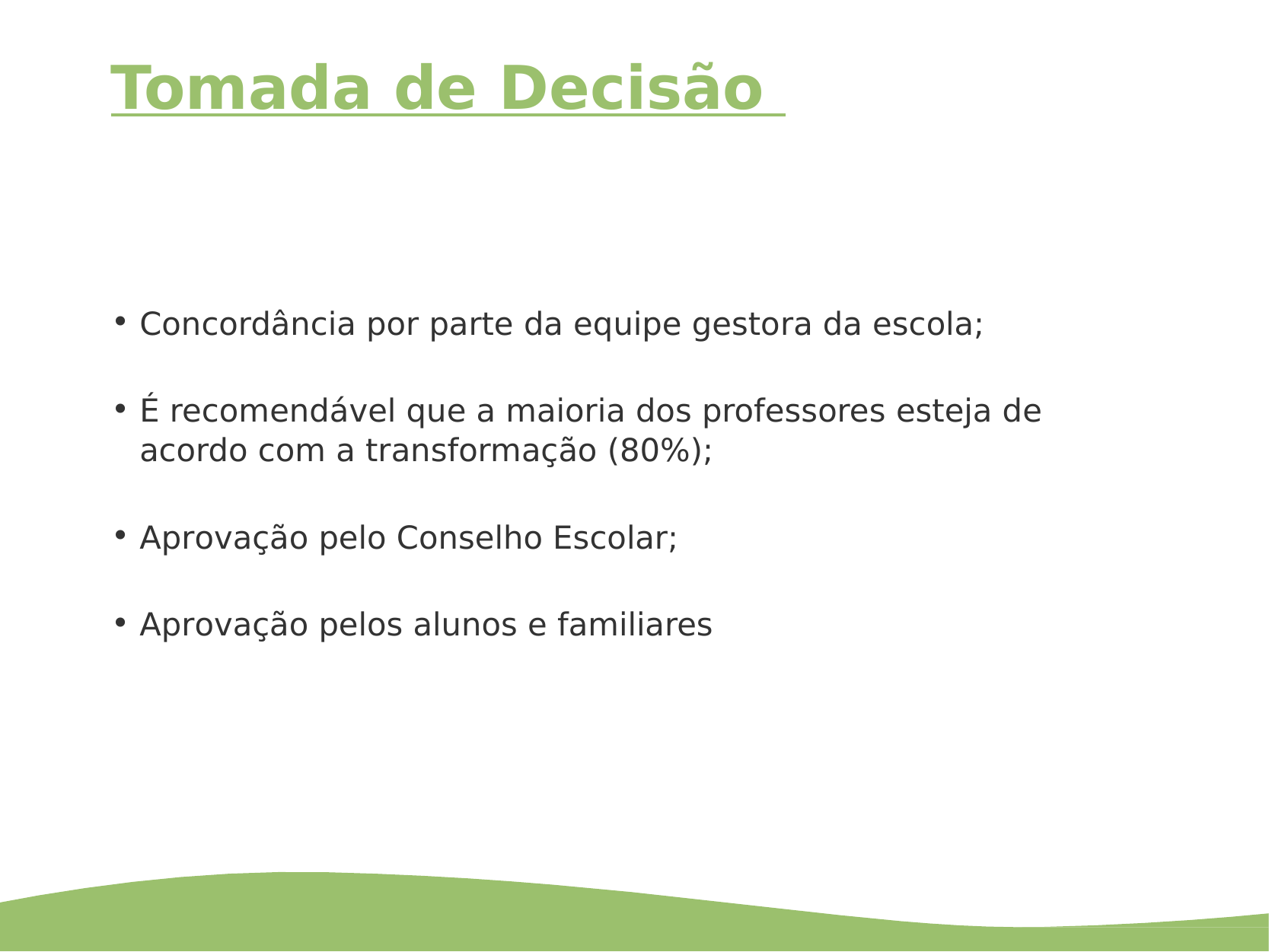

# Tomada de Decisão
Concordância por parte da equipe gestora da escola;

É recomendável que a maioria dos professores esteja de acordo com a transformação (80%);

Aprovação pelo Conselho Escolar;

Aprovação pelos alunos e familiares